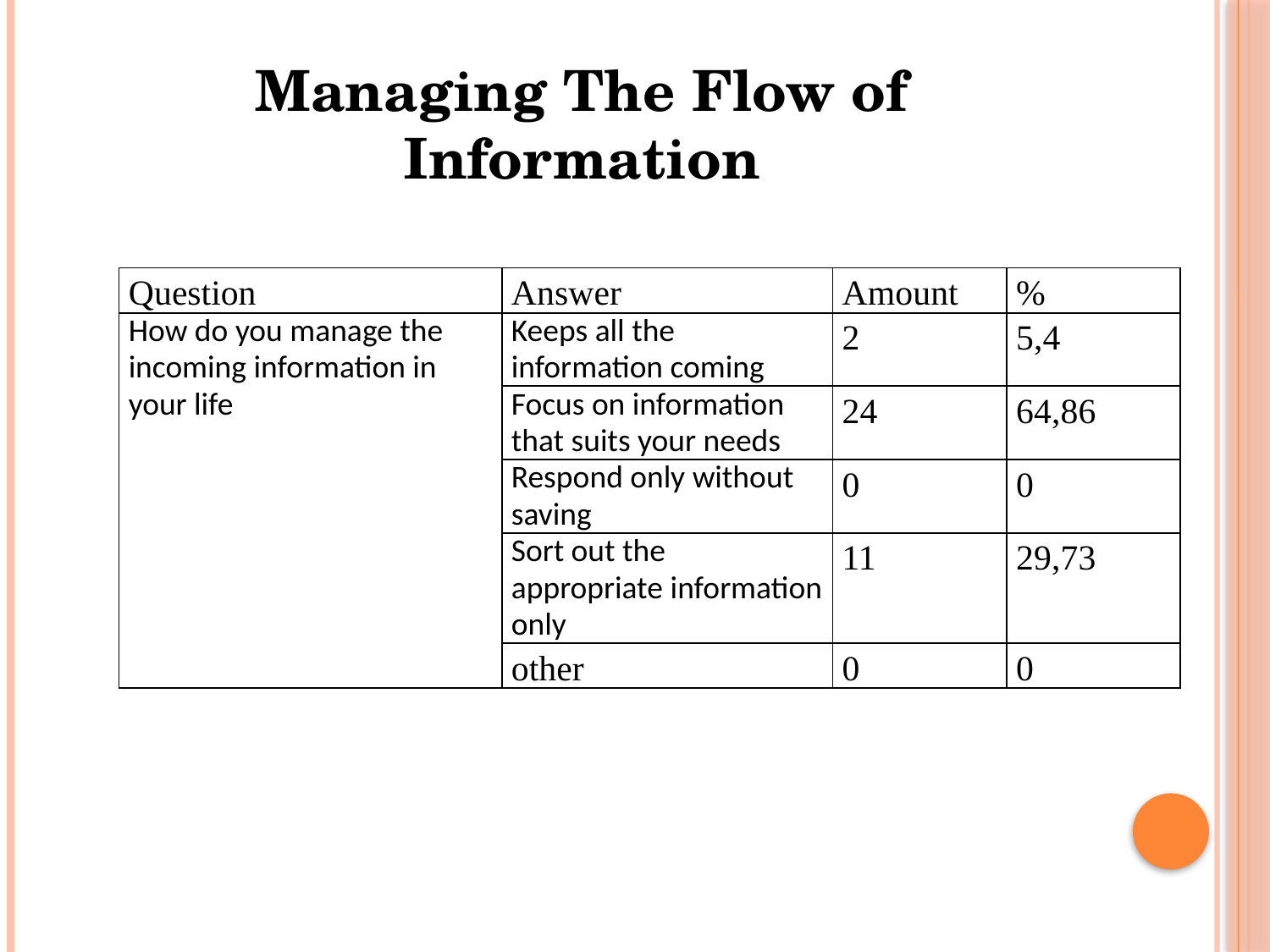

# Managing The Flow of Information
| Question | Answer | Amount | % |
| --- | --- | --- | --- |
| How do you manage the incoming information in your life | Keeps all the information coming | 2 | 5,4 |
|  | Focus on information that suits your needs | 24 | 64,86 |
|  | Respond only without saving | 0 | 0 |
|  | Sort out the appropriate information only | 11 | 29,73 |
|  | other | 0 | 0 |